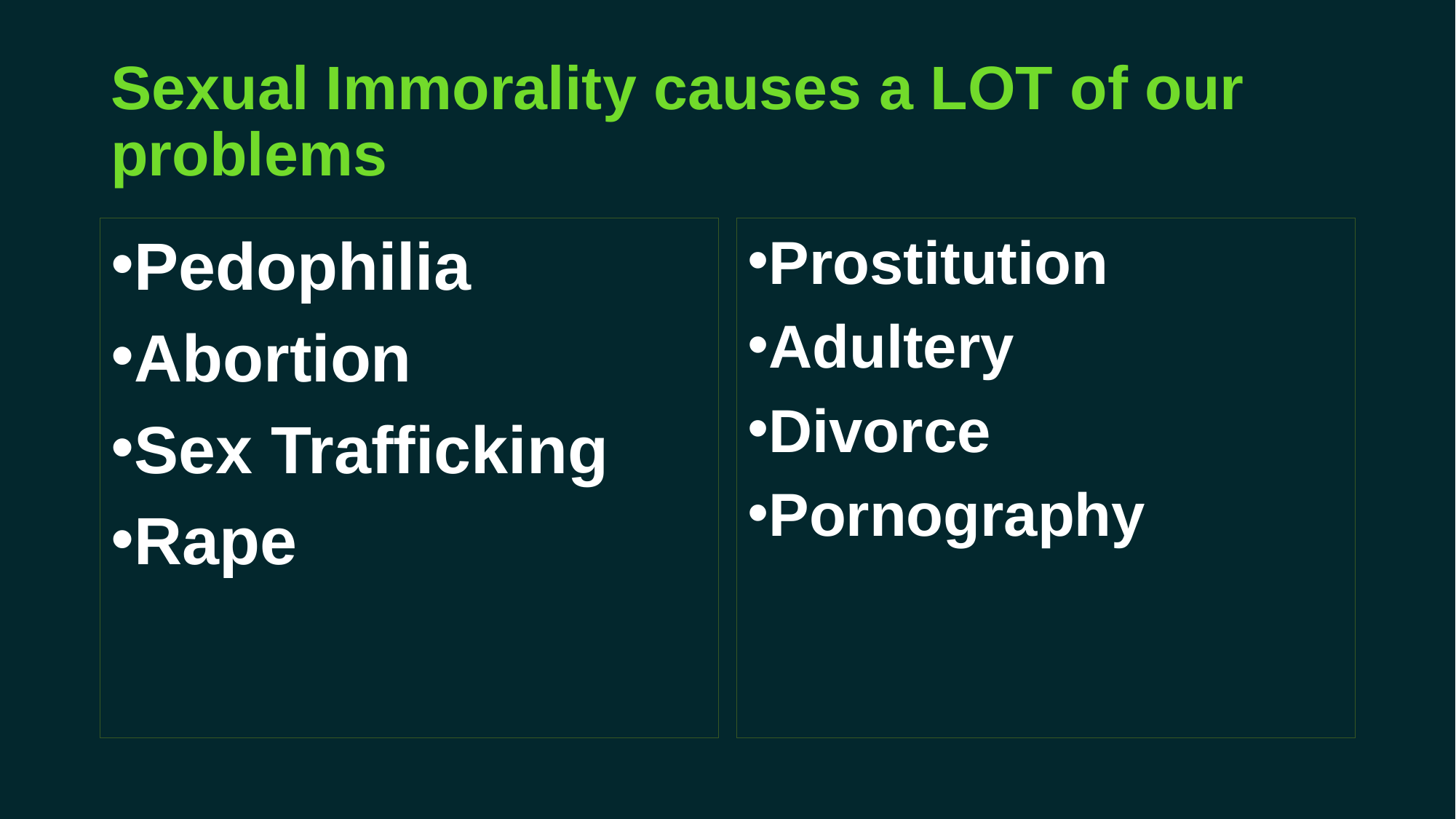

# Sexual Immorality causes a LOT of our problems
Pedophilia
Abortion
Sex Trafficking
Rape

Prostitution
Adultery
Divorce
Pornography